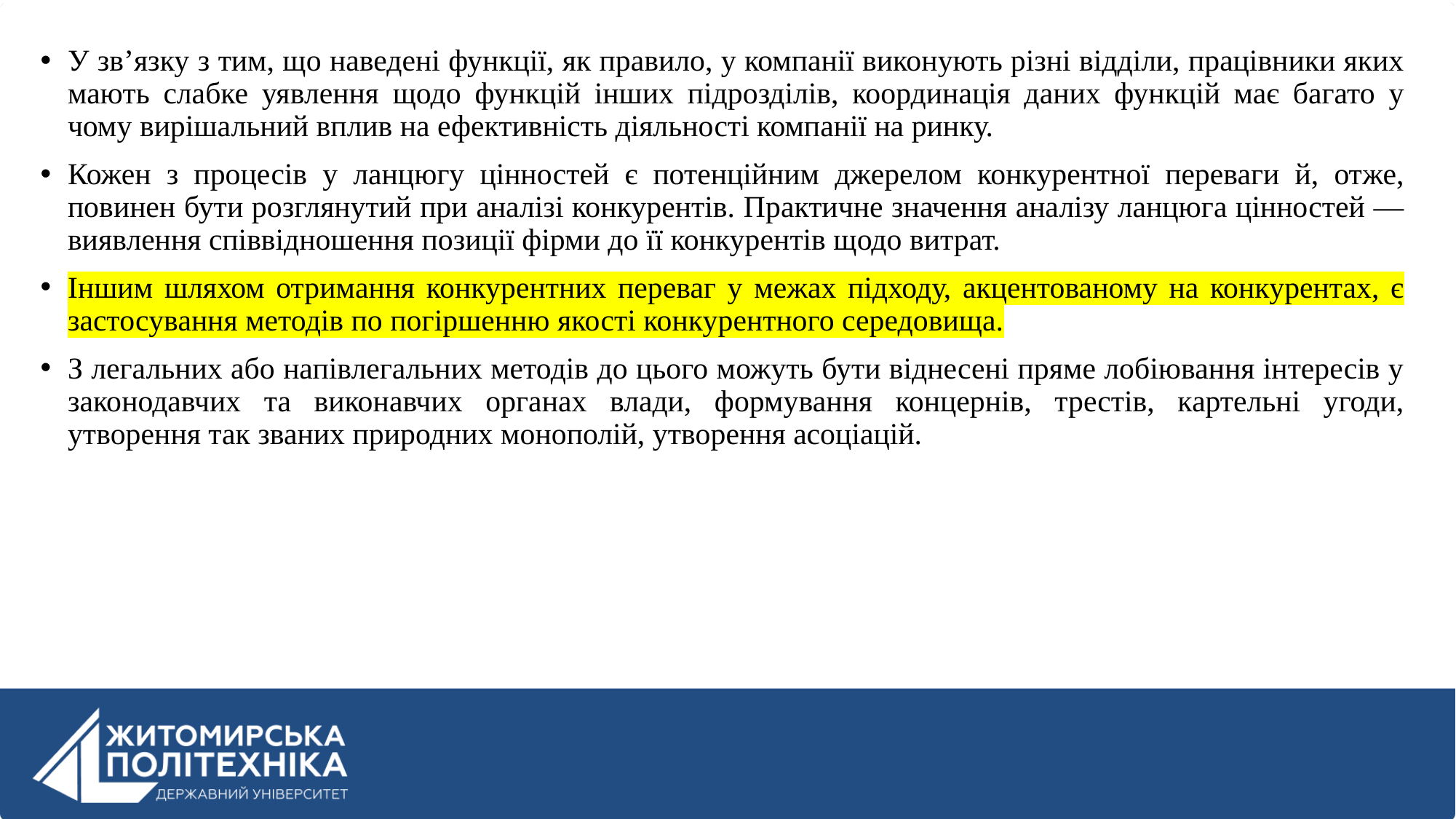

У зв’язку з тим, що наведені функції, як правило, у компанії виконують різні відділи, працівники яких мають слабке уявлення щодо функцій інших підрозділів, координація даних функцій має багато у чому вирішальний вплив на ефективність діяльності компанії на ринку.
Кожен з процесів у ланцюгу цінностей є потенційним джерелом конкурентної переваги й, отже, повинен бути розглянутий при аналізі конкурентів. Практичне значення аналізу ланцюга цінностей — виявлення співвідношення позиції фірми до її конкурентів щодо витрат.
Іншим шляхом отримання конкурентних переваг у межах підходу, акцентованому на конкурентах, є застосування методів по погіршенню якості конкурентного середовища.
З легальних або напівлегальних методів до цього можуть бути віднесені пряме лобіювання інтересів у законодавчих та виконавчих органах влади, формування концернів, трестів, картельні угоди, утворення так званих природних монополій, утворення асоціацій.